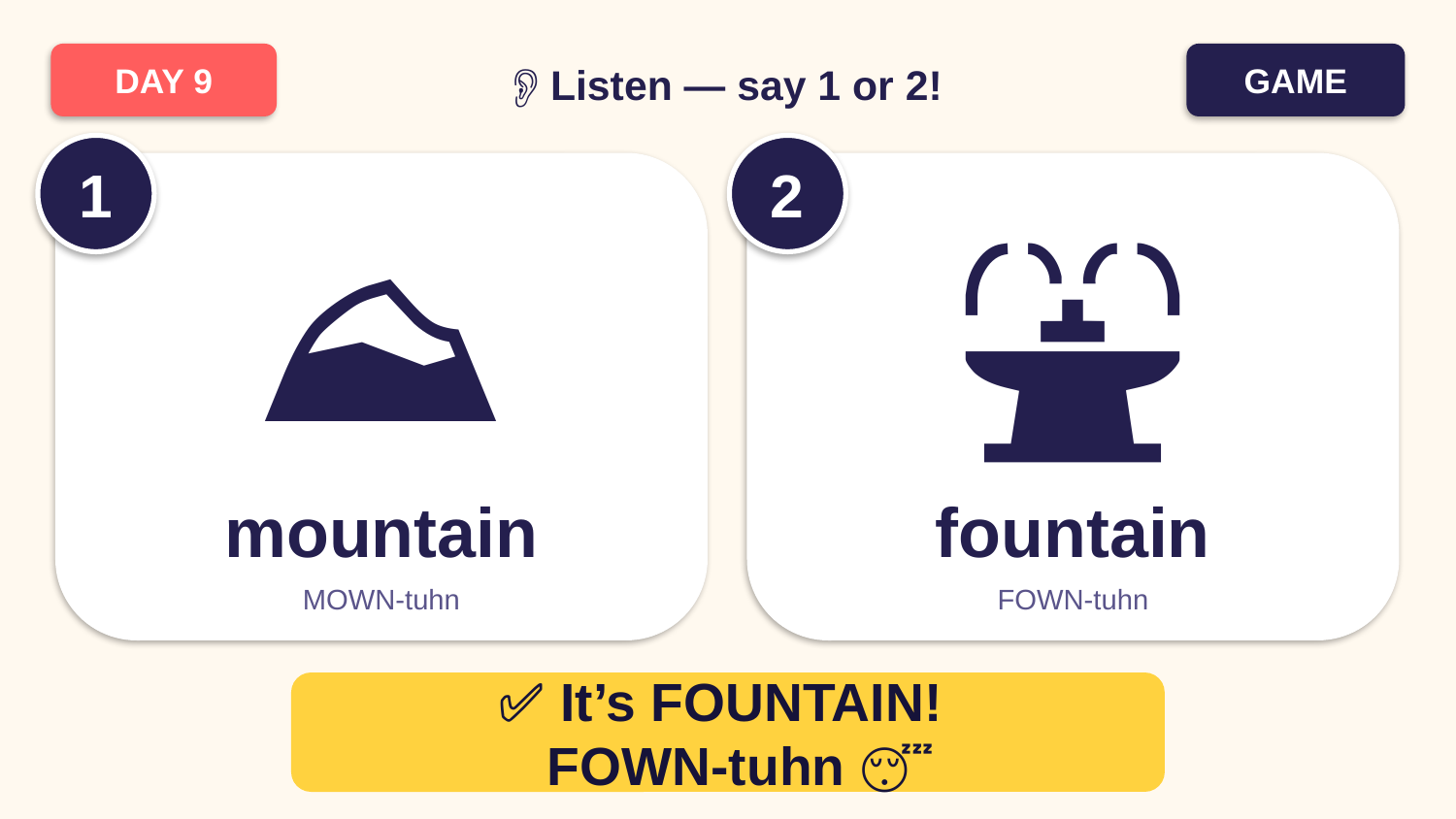

DAY 9
GAME
👂 Listen — say 1 or 2!
1
2

⛰️
⛲
mountain
fountain
MOWN-tuhn
FOWN-tuhn
✅ It’s FOUNTAIN!
FOWN-tuhn 😴